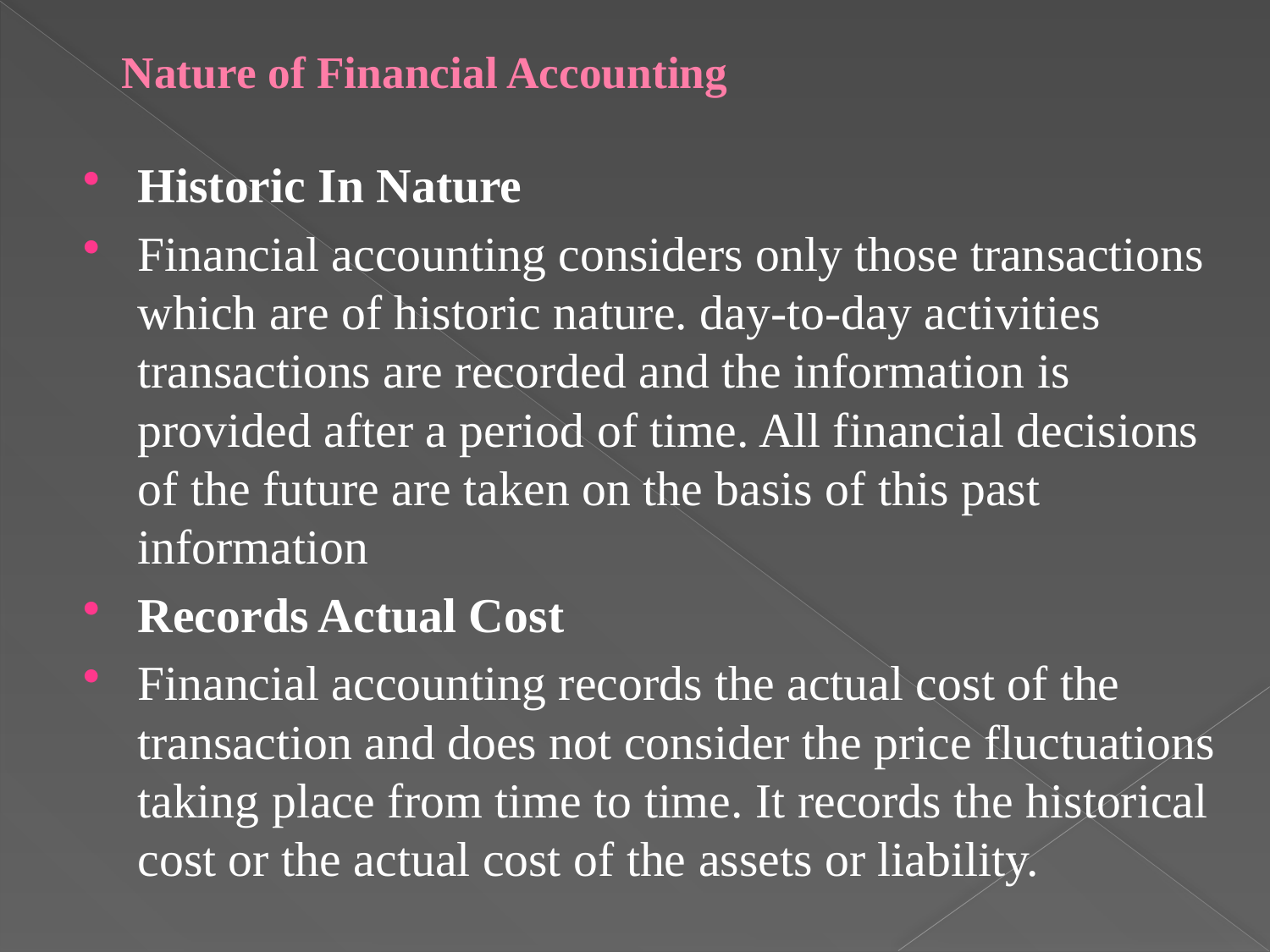

# Nature of Financial Accounting
Historic In Nature
Financial accounting considers only those transactions which are of historic nature. day-to-day activities transactions are recorded and the information is provided after a period of time. All financial decisions of the future are taken on the basis of this past information
Records Actual Cost
Financial accounting records the actual cost of the transaction and does not consider the price fluctuations taking place from time to time. It records the historical cost or the actual cost of the assets or liability.